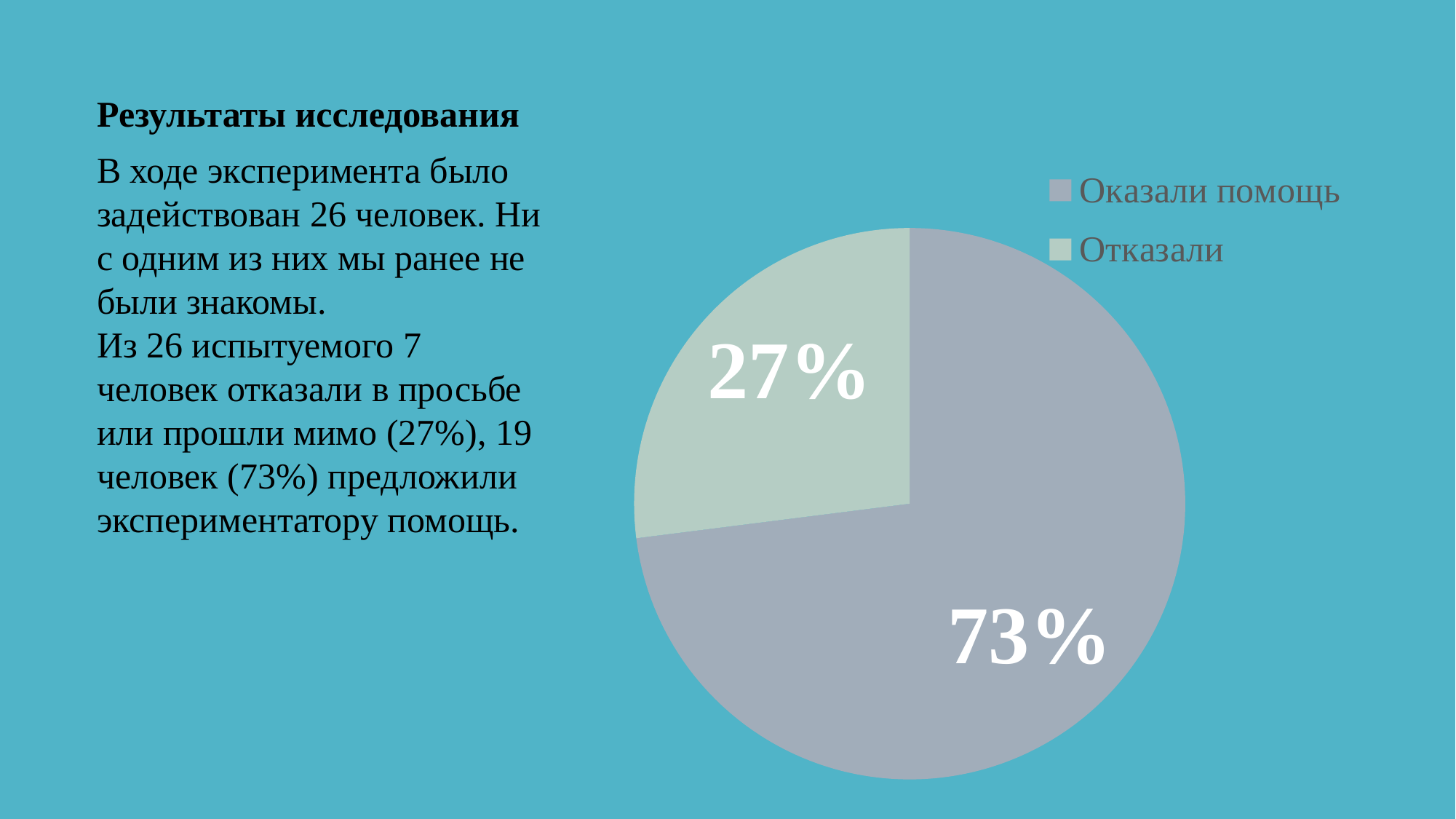

Результаты исследования
В ходе эксперимента было задействован 26 человек. Ни с одним из них мы ранее не были знакомы.
Из 26 испытуемого 7 человек отказали в просьбе или прошли мимо (27%), 19 человек (73%) предложили экспериментатору помощь.

### Chart

| Category | Помощь |
|---|---|
| Оказали помощь | 73.0 |
| Отказали  | 27.0 |